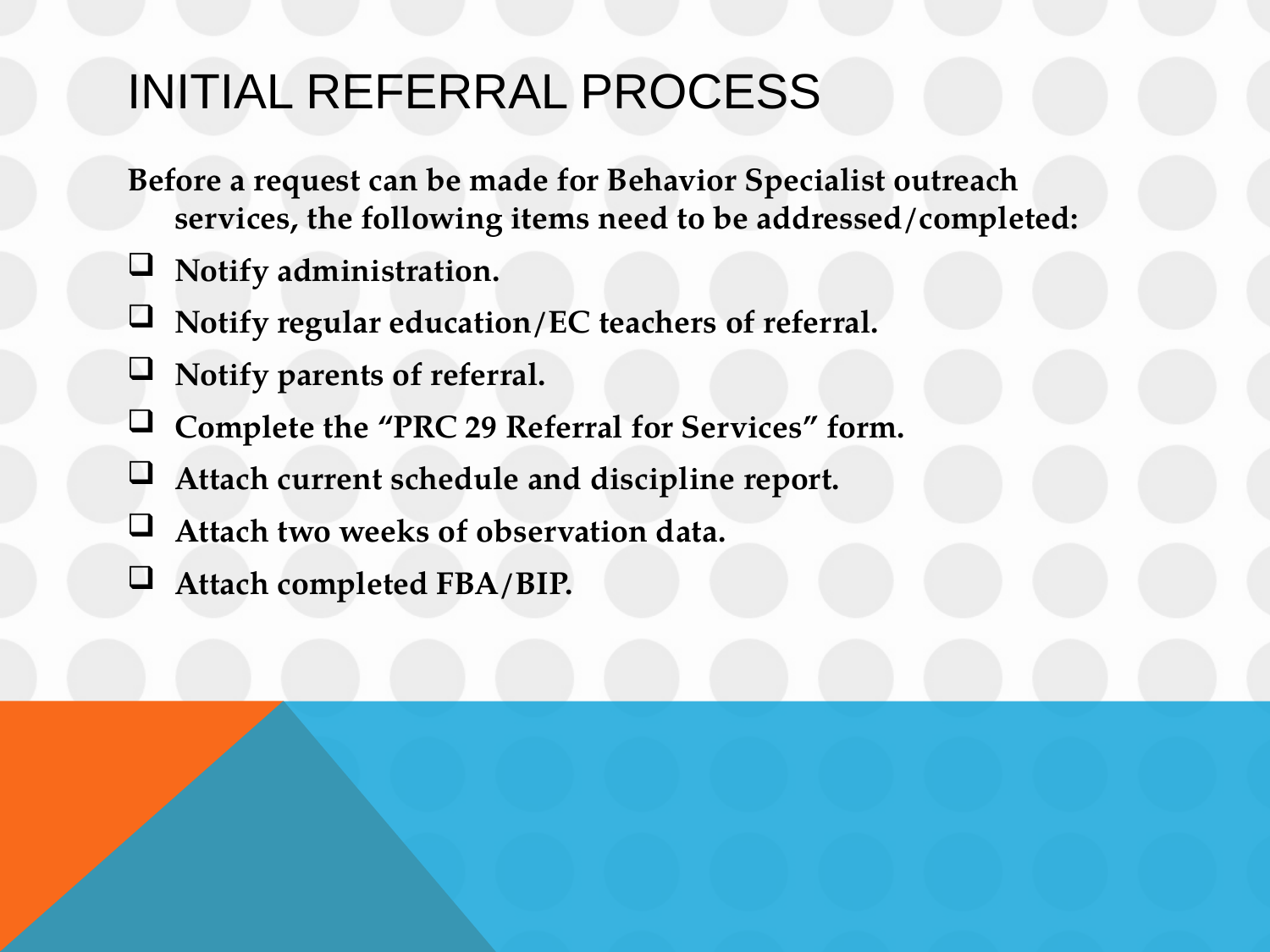

# Initial Referral Process
Before a request can be made for Behavior Specialist outreach services, the following items need to be addressed/completed:
Notify administration.
Notify regular education/EC teachers of referral.
Notify parents of referral.
Complete the “PRC 29 Referral for Services” form.
Attach current schedule and discipline report.
Attach two weeks of observation data.
Attach completed FBA/BIP.